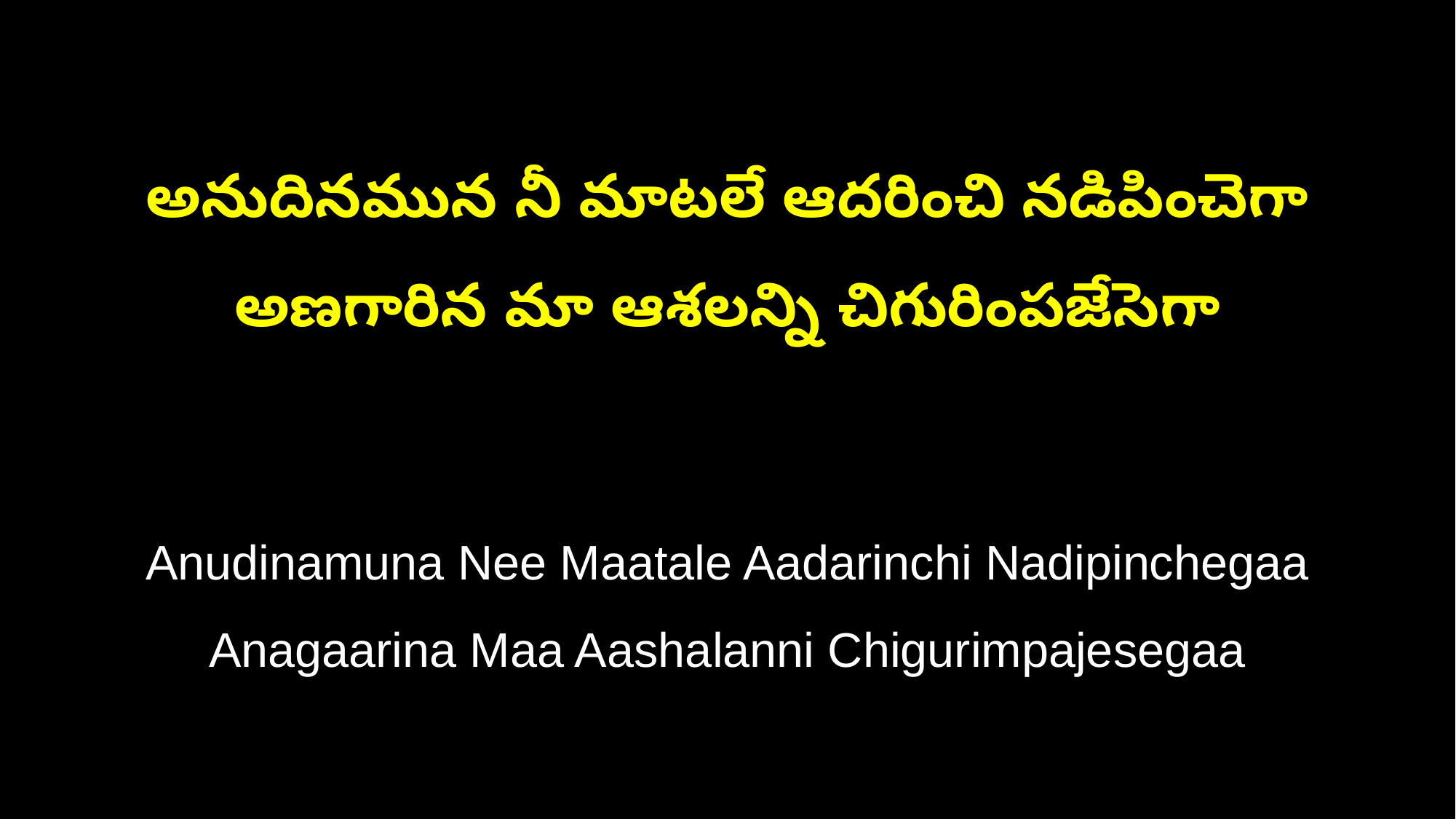

అనుదినమున నీ మాటలే ఆదరించి నడిపించెగా
అణగారిన మా ఆశలన్ని చిగురింపజేసెగా
Anudinamuna Nee Maatale Aadarinchi Nadipinchegaa
Anagaarina Maa Aashalanni Chigurimpajesegaa